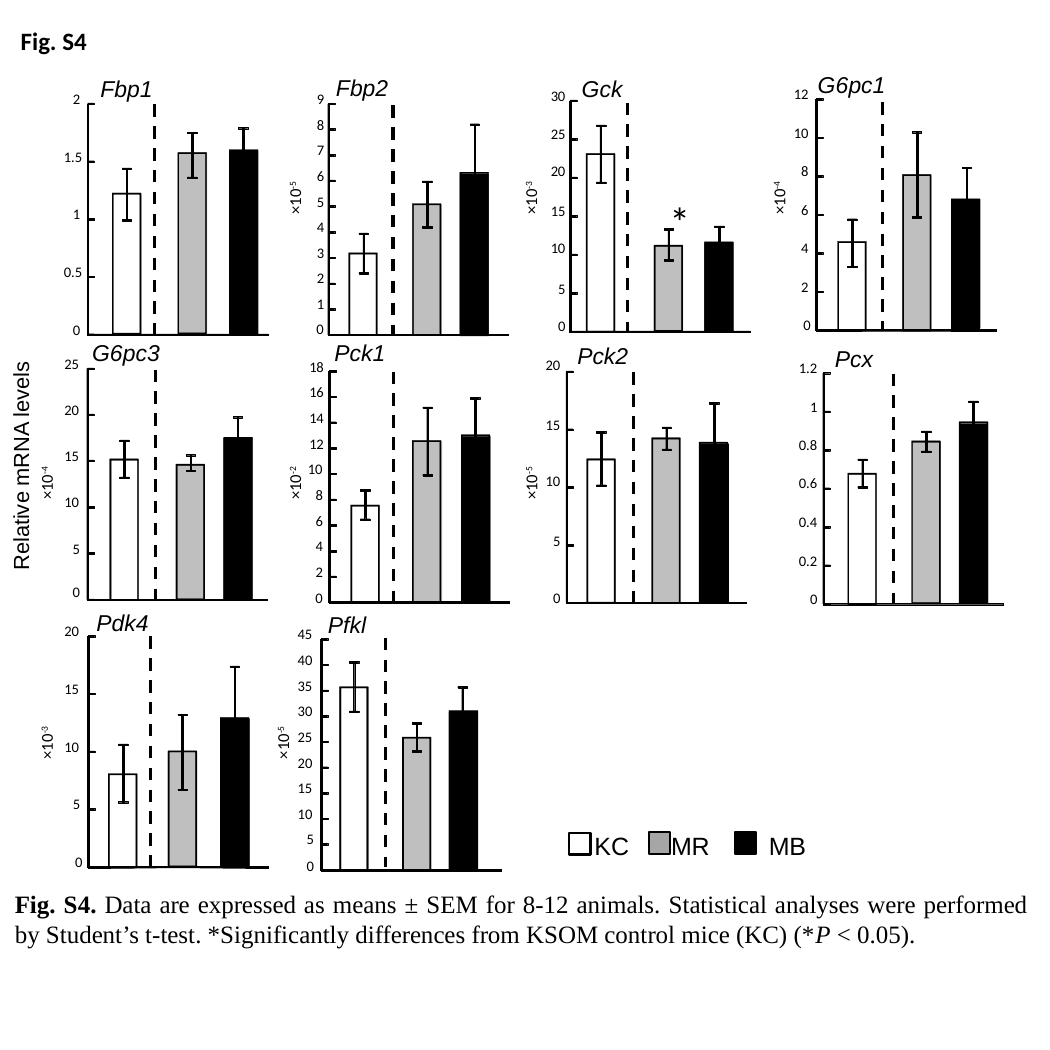

Fig. S4
G6pc1
12

10

8

6

4

2
0

×10-4
Fbp2
9

8

7
6

5

4

3

2
1
0

×10-5
Fbp1
2

1.5

1
0.5
0

Gck
30

25

20
*
15

10

5
0

×10-3
G6pc3
25

20

15

10
5
0

×10-4
Pck1
18

16

14
12

10
8

6
4
2
0

×10-2
Pck2
20

15

10
5
0

×10-5
Pcx
1.2

1

0.8

0.6
0.4
0.2
0

Relative mRNA levels
Pdk4
20

15

10

5
0

×10-3
Pfkl
45

40

35

30

25

20
15
10
5
0

×10-5
   KC      MR　    MB

Fig. S4. Data are expressed as means ± SEM for 8-12 animals. Statistical analyses were performed by Student’s t-test. *Significantly differences from KSOM control mice (KC) (*P < 0.05).